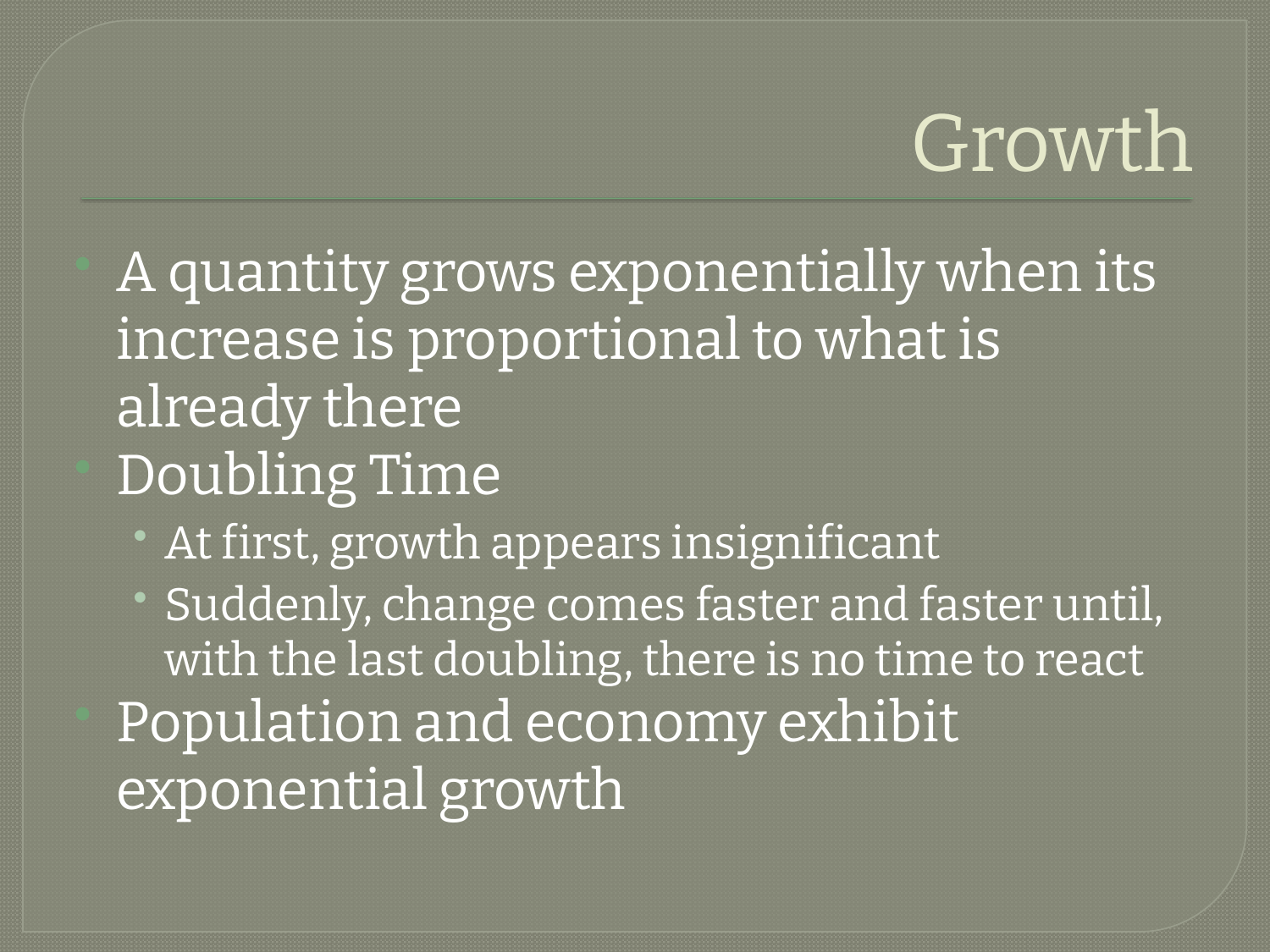

# Growth
A quantity grows exponentially when its increase is proportional to what is already there
Doubling Time
At first, growth appears insignificant
Suddenly, change comes faster and faster until, with the last doubling, there is no time to react
Population and economy exhibit exponential growth